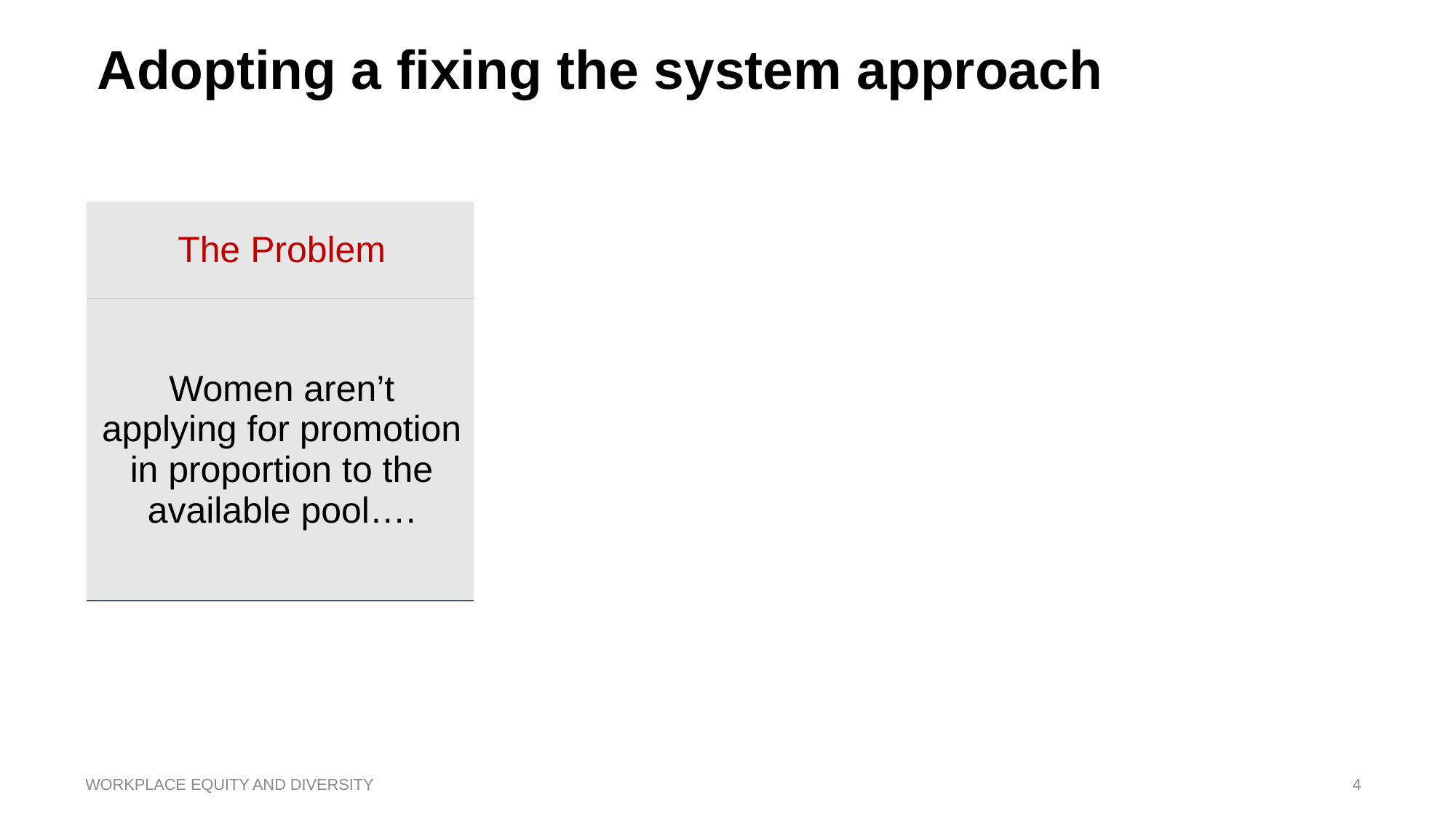

# Adopting a fixing the system approach

| The Problem |  |  |
| --- | --- | --- |
| Women aren’t applying for promotion in proportion to the available pool…. |  |  |
WORKPLACE EQUITY AND DIVERSITY
4